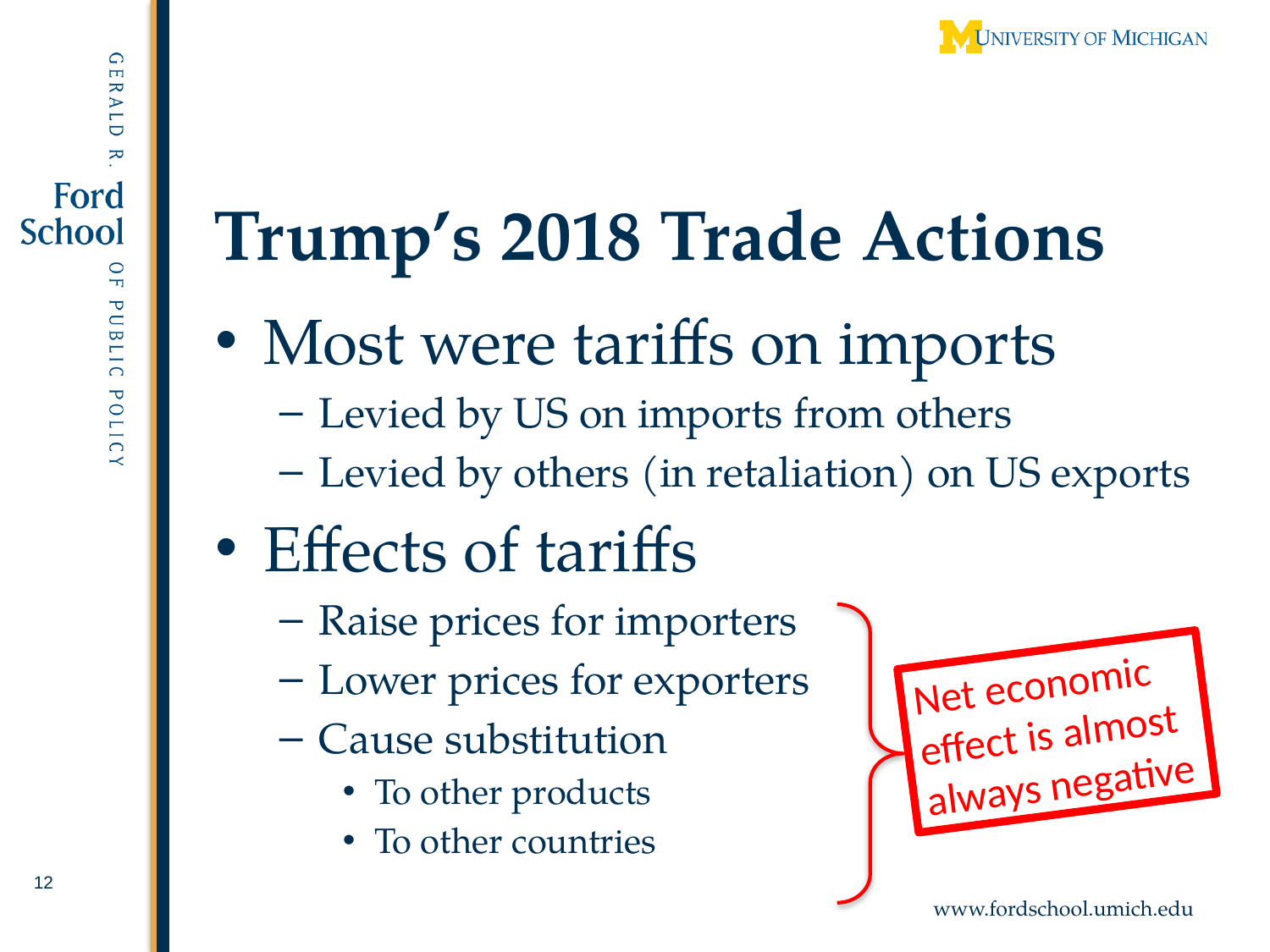

12
# Trump’s 2018 Trade Actions
Most were tariffs on imports
Levied by US on imports from others
Levied by others (in retaliation) on US exports
Effects of tariffs
Raise prices for importers
Lower prices for exporters
Cause substitution
To other products
To other countries

Net economic effect is almost always negative